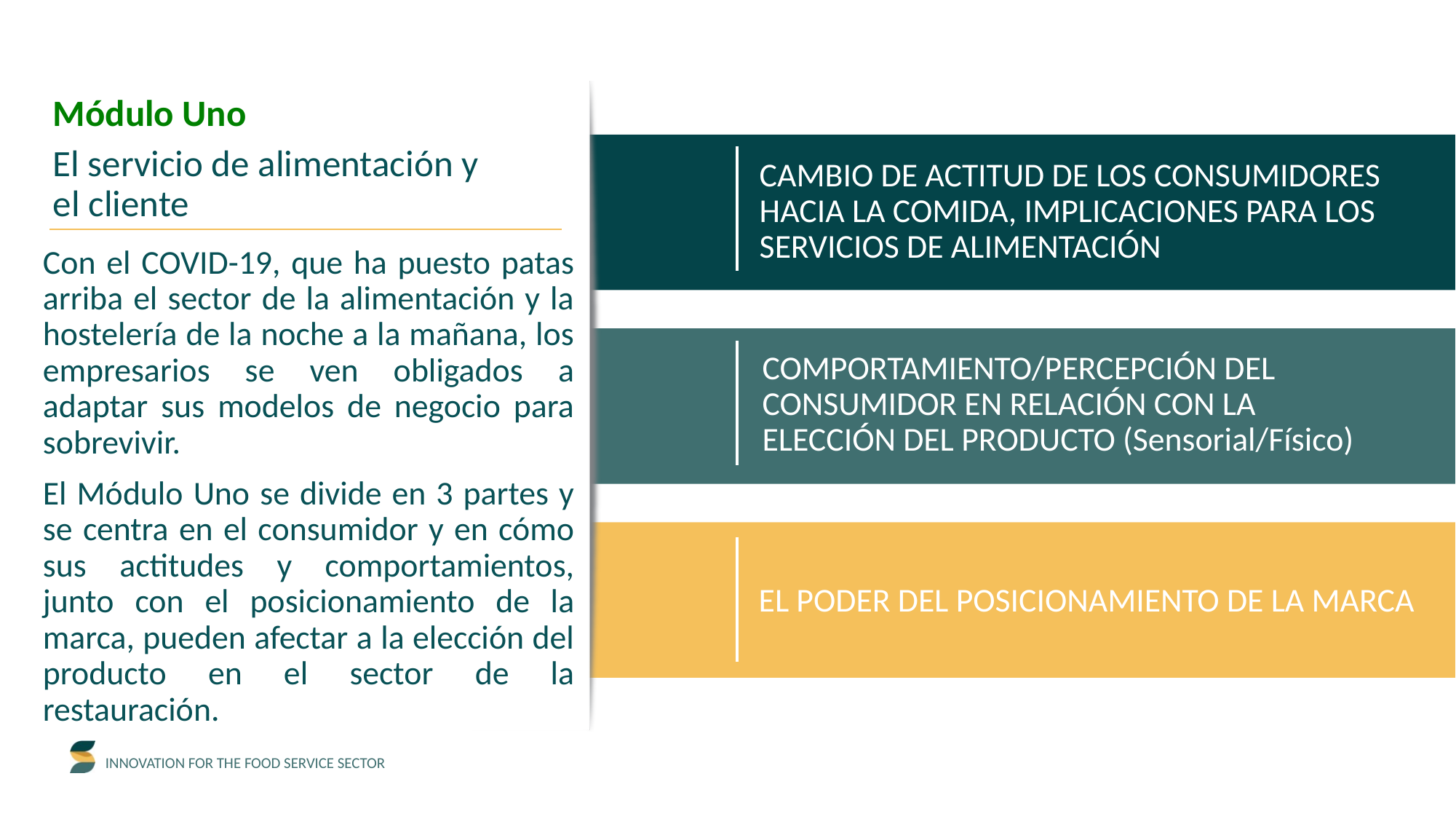

Módulo Uno
El servicio de alimentación y el cliente

CAMBIO DE ACTITUD DE LOS CONSUMIDORES HACIA LA COMIDA, IMPLICACIONES PARA LOS SERVICIOS DE ALIMENTACIÓN
Con el COVID-19, que ha puesto patas arriba el sector de la alimentación y la hostelería de la noche a la mañana, los empresarios se ven obligados a adaptar sus modelos de negocio para sobrevivir.
El Módulo Uno se divide en 3 partes y se centra en el consumidor y en cómo sus actitudes y comportamientos, junto con el posicionamiento de la marca, pueden afectar a la elección del producto en el sector de la restauración.

COMPORTAMIENTO/PERCEPCIÓN DEL CONSUMIDOR EN RELACIÓN CON LA ELECCIÓN DEL PRODUCTO (Sensorial/Físico)

EL PODER DEL POSICIONAMIENTO DE LA MARCA